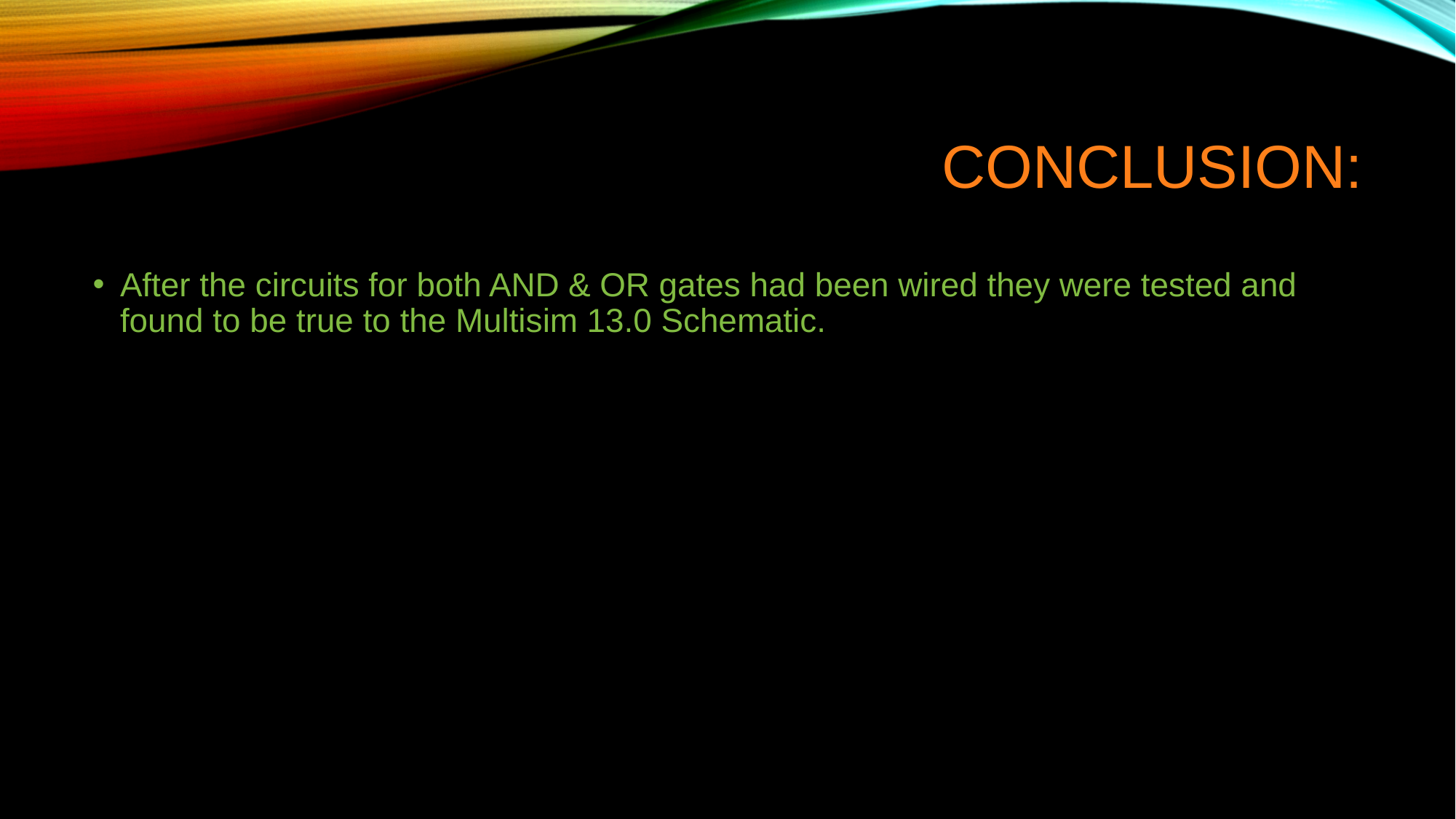

# CONCLUSION:
After the circuits for both AND & OR gates had been wired they were tested and found to be true to the Multisim 13.0 Schematic.